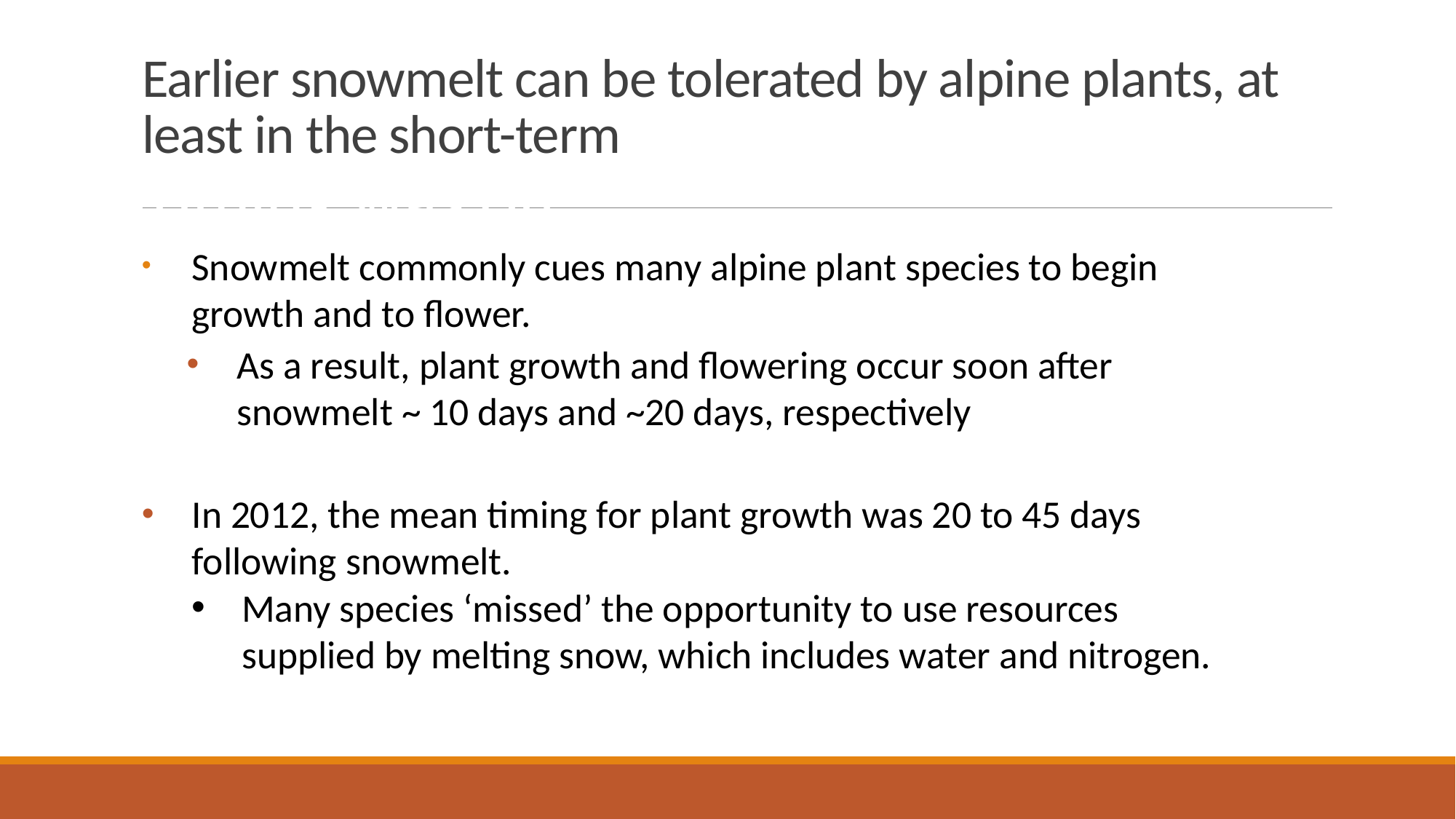

# Earlier snowmelt can be tolerated by alpine plants, at least in the short-term Timing was off
Snowmelt commonly cues many alpine plant species to begin growth and to flower.
As a result, plant growth and flowering occur soon after snowmelt ~ 10 days and ~20 days, respectively

In 2012, the mean timing for plant growth was 20 to 45 days following snowmelt.
Many species ‘missed’ the opportunity to use resources supplied by melting snow, which includes water and nitrogen.